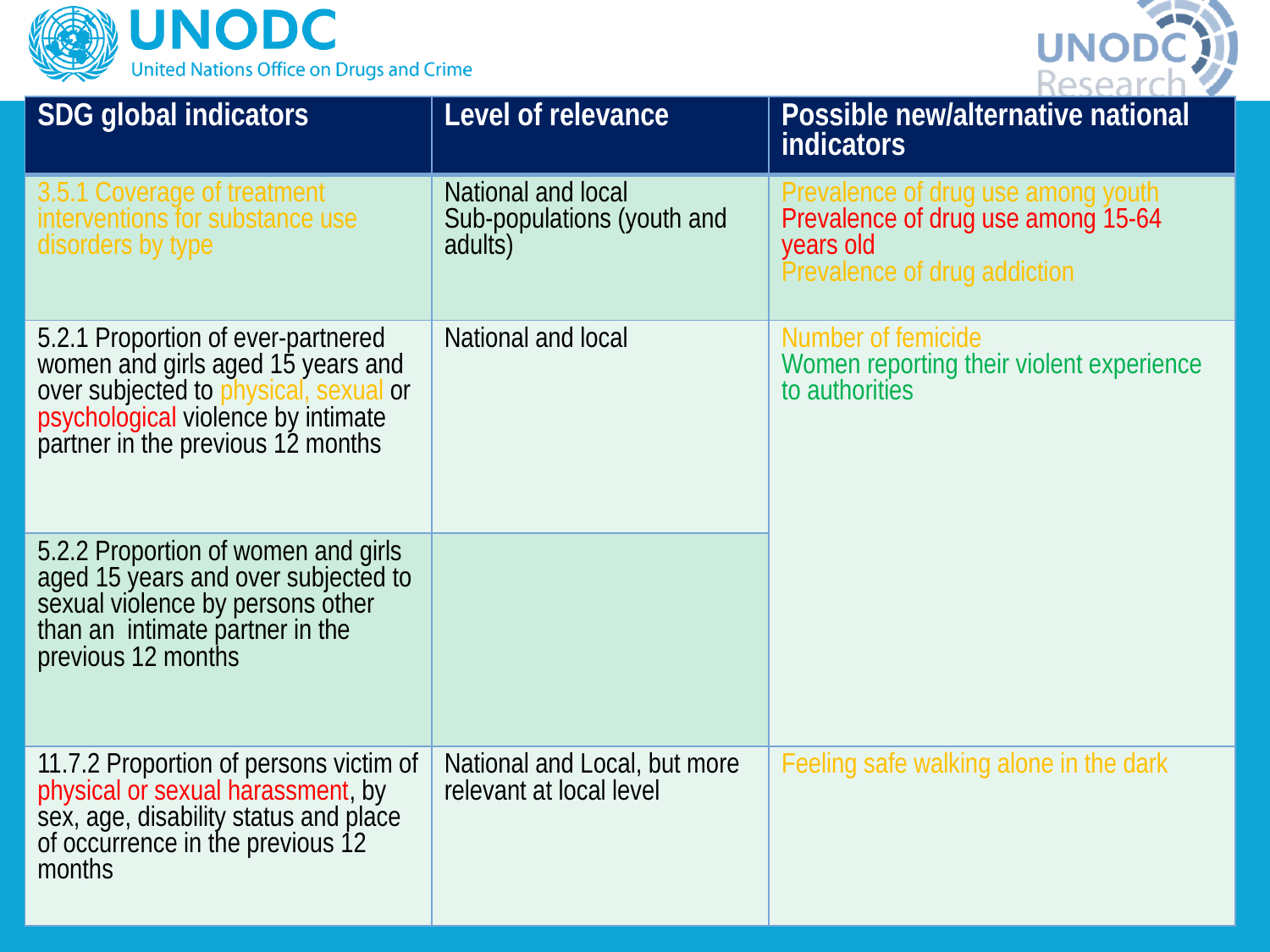

| SDG global indicators | Level of relevance | Possible new/alternative national indicators |
| --- | --- | --- |
| 3.5.1 Coverage of treatment interventions for substance use disorders by type | National and local Sub-populations (youth and adults) | Prevalence of drug use among youth Prevalence of drug use among 15-64 years old Prevalence of drug addiction |
| 5.2.1 Proportion of ever-partnered women and girls aged 15 years and over subjected to physical, sexual or psychological violence by intimate partner in the previous 12 months | National and local | Number of femicide Women reporting their violent experience to authorities |
| 5.2.2 Proportion of women and girls aged 15 years and over subjected to sexual violence by persons other than an intimate partner in the previous 12 months |  |  |
| 11.7.2 Proportion of persons victim of physical or sexual harassment, by sex, age, disability status and place of occurrence in the previous 12 months | National and Local, but more relevant at local level | Feeling safe walking alone in the dark |